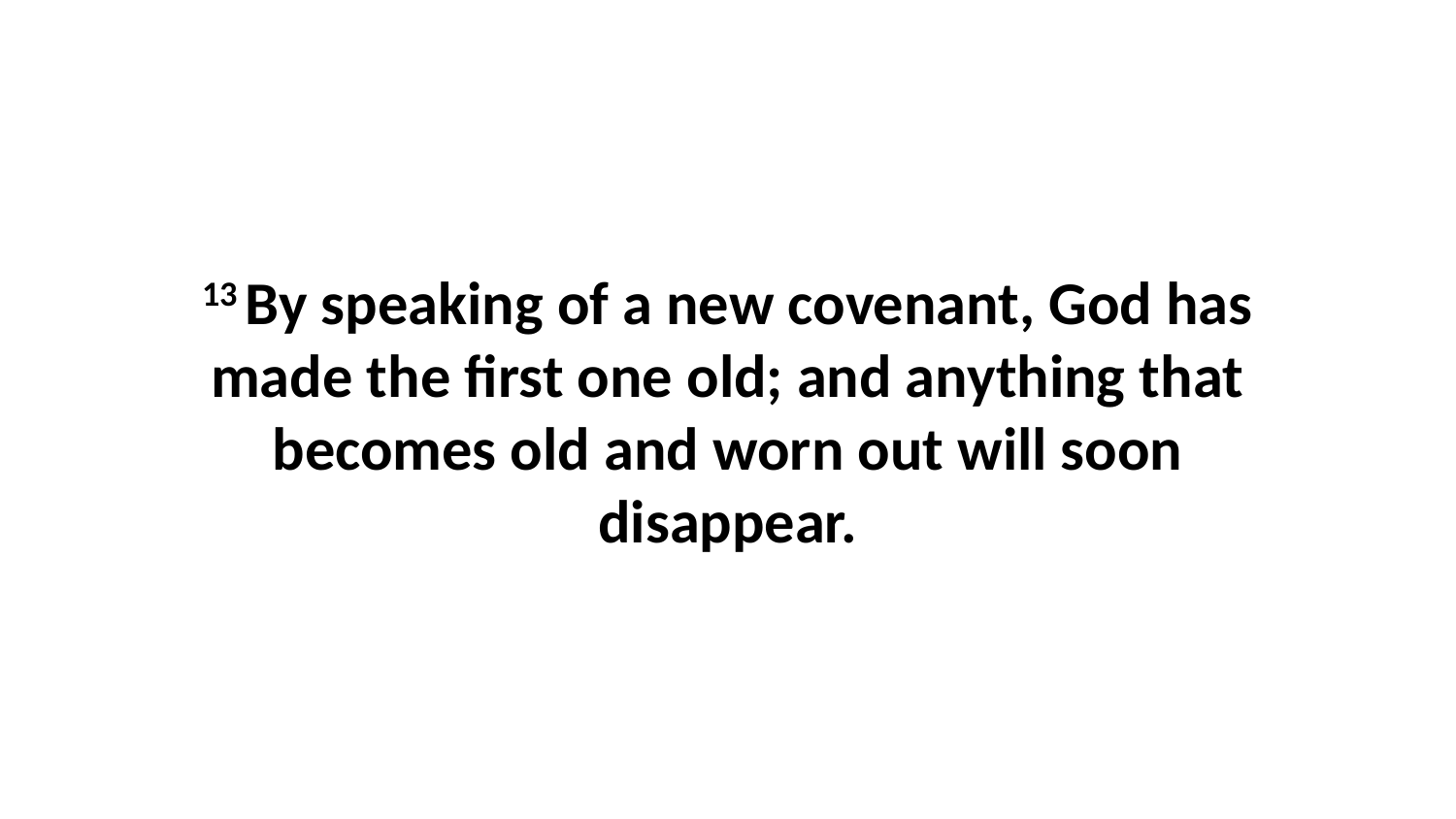

13 By speaking of a new covenant, God has made the first one old; and anything that becomes old and worn out will soon disappear.